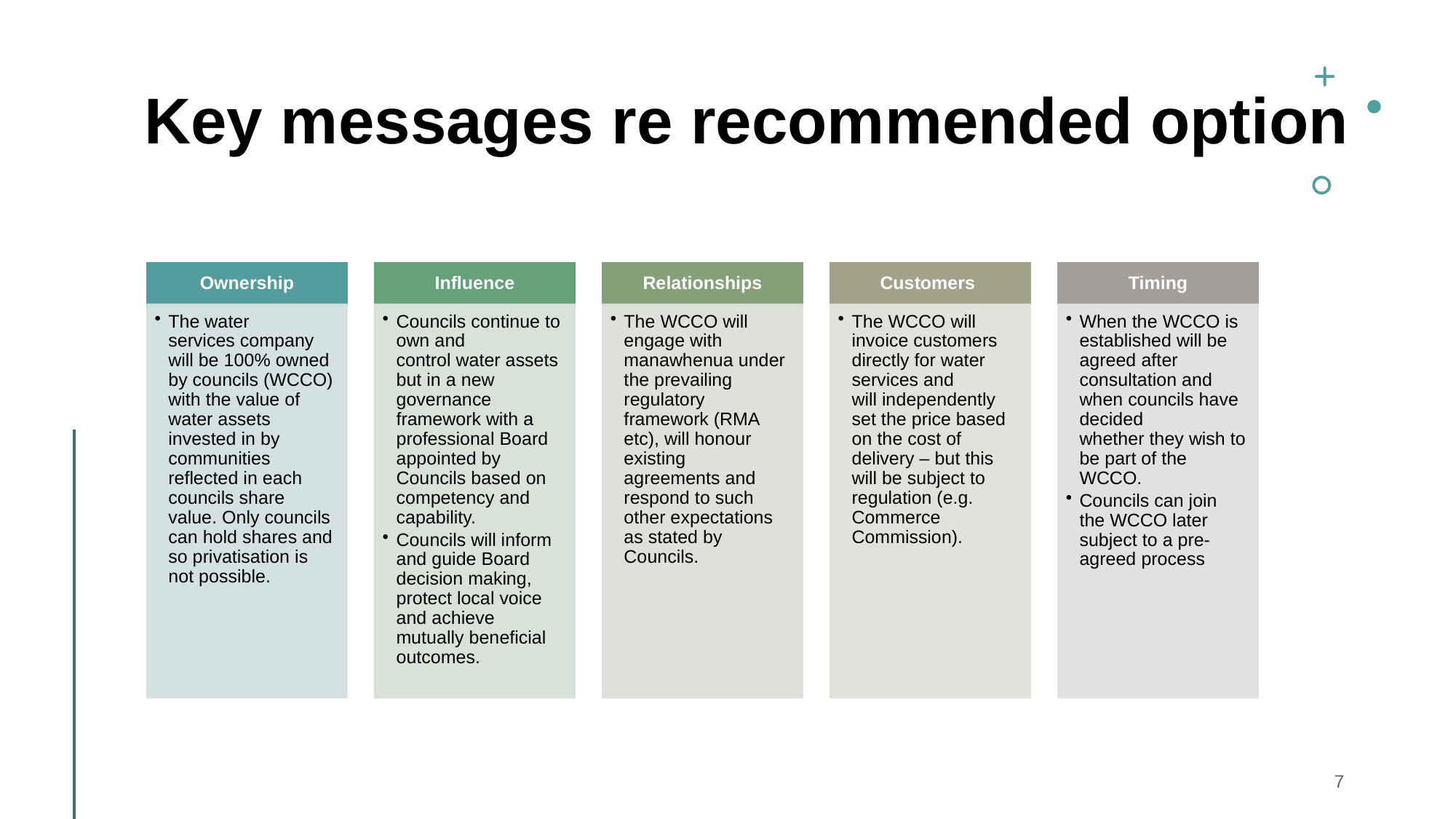

# Key messages re recommended option
Ownership
The water services company will be 100% owned by councils (WCCO) with the value of water assets invested in by communities reflected in each councils share value. Only councils can hold shares and so privatisation is not possible.
Influence
Councils continue to own and control water assets but in a new governance framework with a professional Board appointed by Councils based on competency and capability.
Councils will inform and guide Board decision making, protect local voice and achieve mutually beneficial outcomes.
Relationships
The WCCO will engage with manawhenua under the prevailing regulatory framework (RMA etc), will honour existing agreements and respond to such other expectations as stated by Councils.
Customers
The WCCO will invoice customers directly for water services and will independently set the price based on the cost of delivery – but this will be subject to regulation (e.g. Commerce Commission).
Timing
When the WCCO is established will be agreed after consultation and when councils have decided whether they wish to be part of the WCCO.
Councils can join the WCCO later subject to a pre-agreed process
7